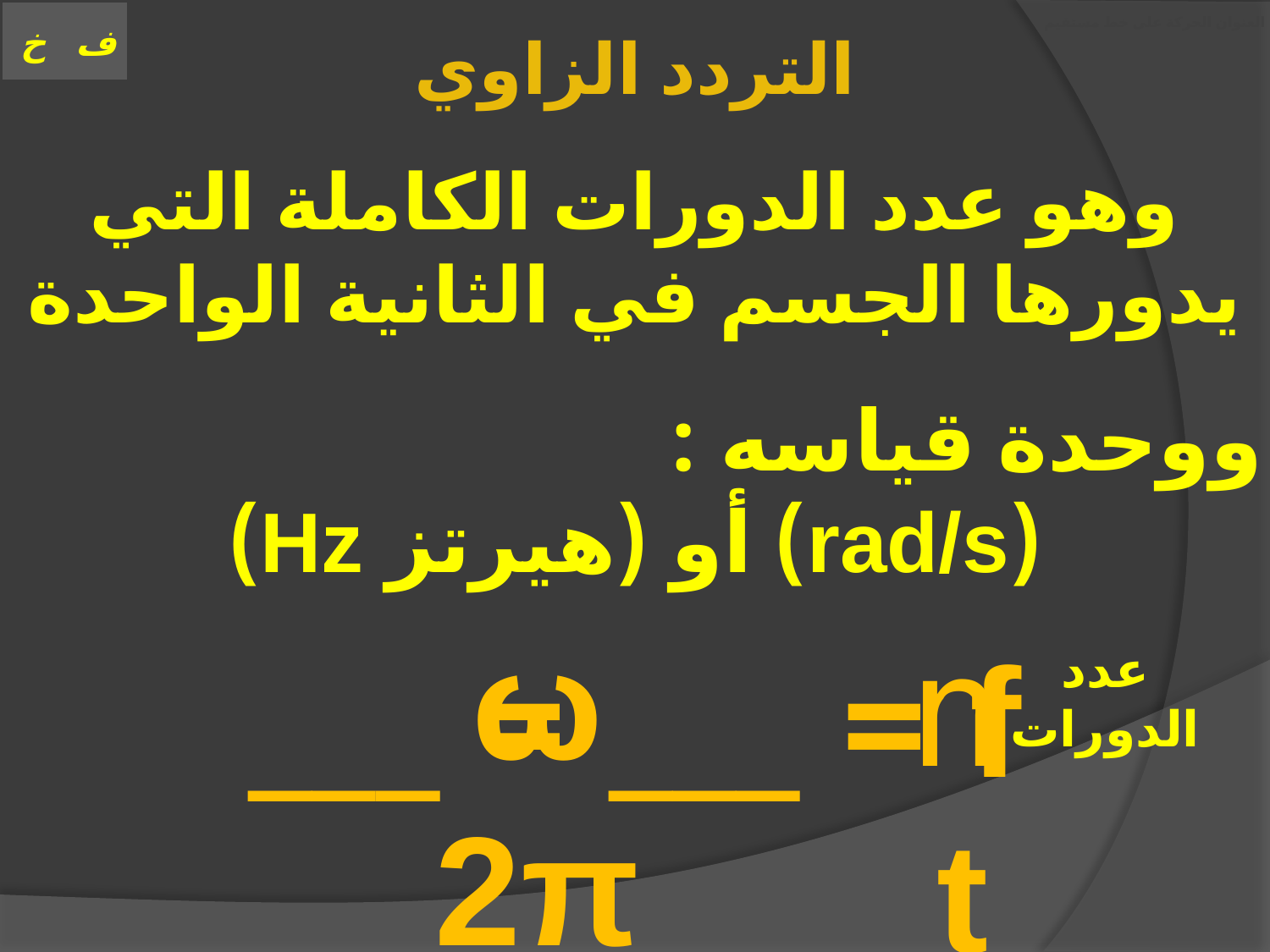

# العنوان الحركة على خط مستقيم
التردد الزاوي
وهو عدد الدورات الكاملة التي يدورها الجسم في الثانية الواحدة
ووحدة قياسه :
(rad/s) أو (هيرتز Hz)
عدد الدورات
f = ___ = ___
ω
2π
n
t